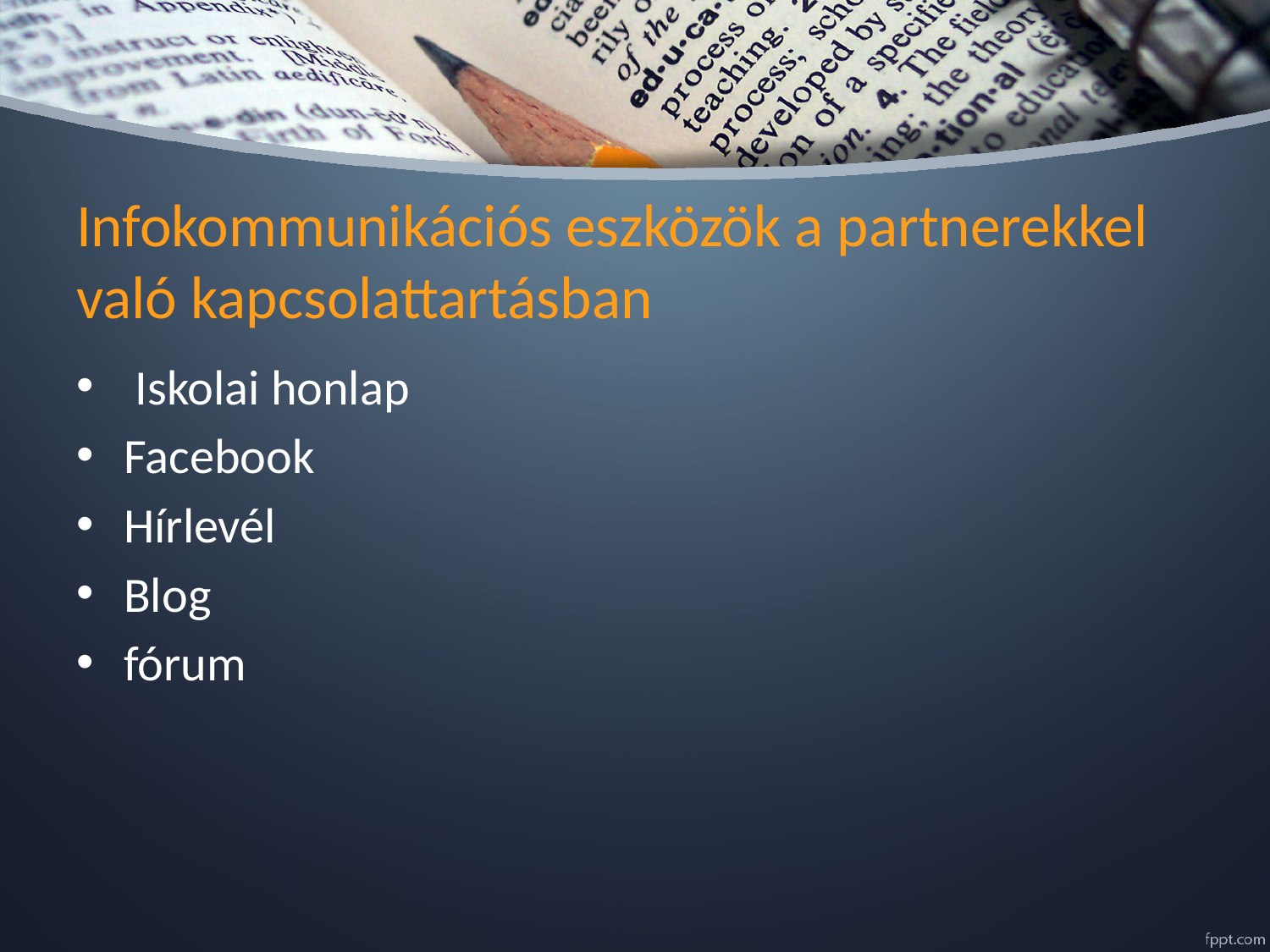

# Infokommunikációs eszközök a partnerekkel való kapcsolattartásban
 Iskolai honlap
Facebook
Hírlevél
Blog
fórum